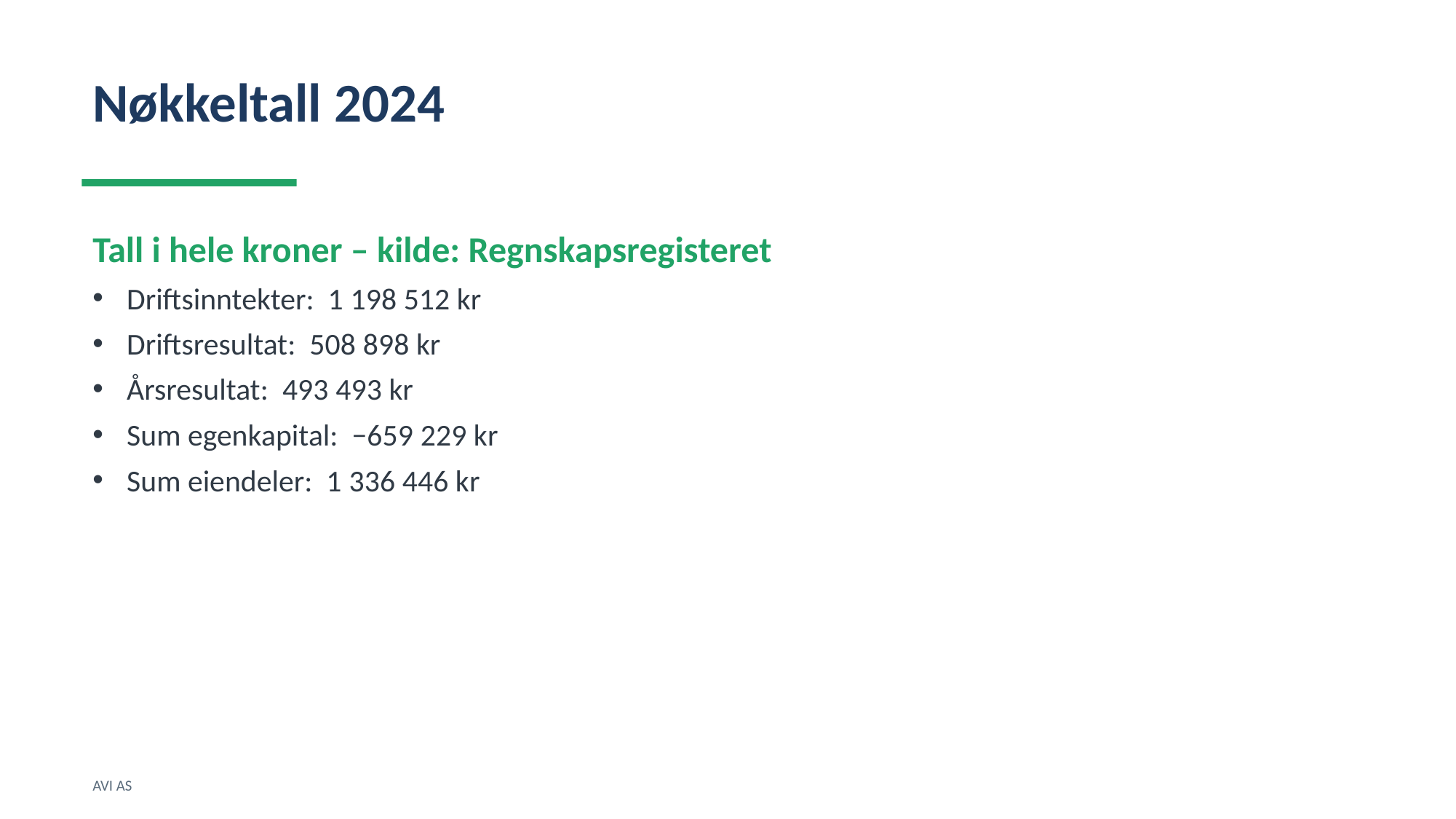

Nøkkeltall 2024

Tall i hele kroner – kilde: Regnskapsregisteret
Driftsinntekter:  1 198 512 kr
Driftsresultat:  508 898 kr
Årsresultat:  493 493 kr
Sum egenkapital:  −659 229 kr
Sum eiendeler:  1 336 446 kr
AVI AS